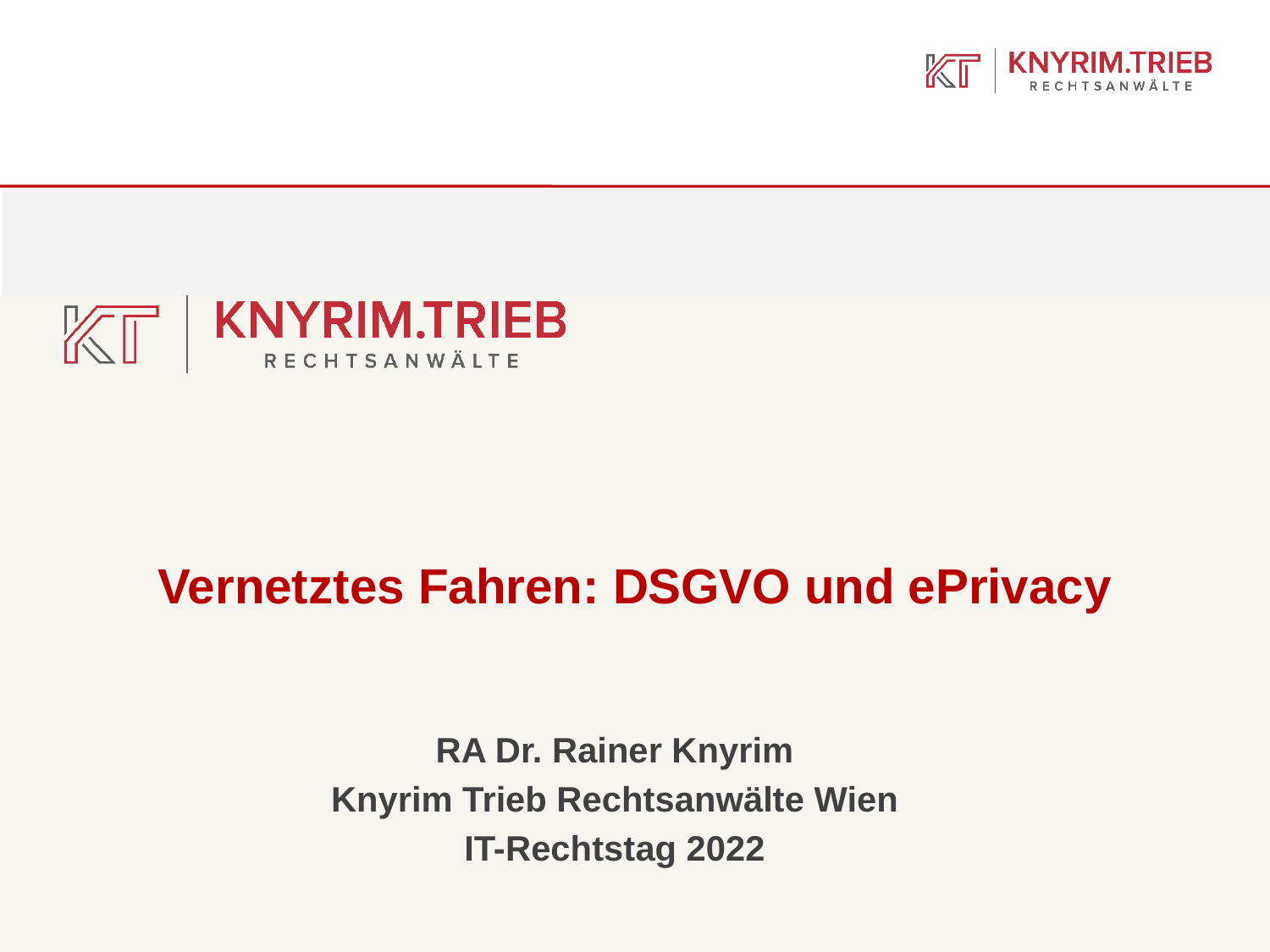

Vernetztes Fahren: DSGVO und ePrivacy

RA Dr. Rainer Knyrim
Knyrim Trieb Rechtsanwälte Wien
IT-Rechtstag 2022